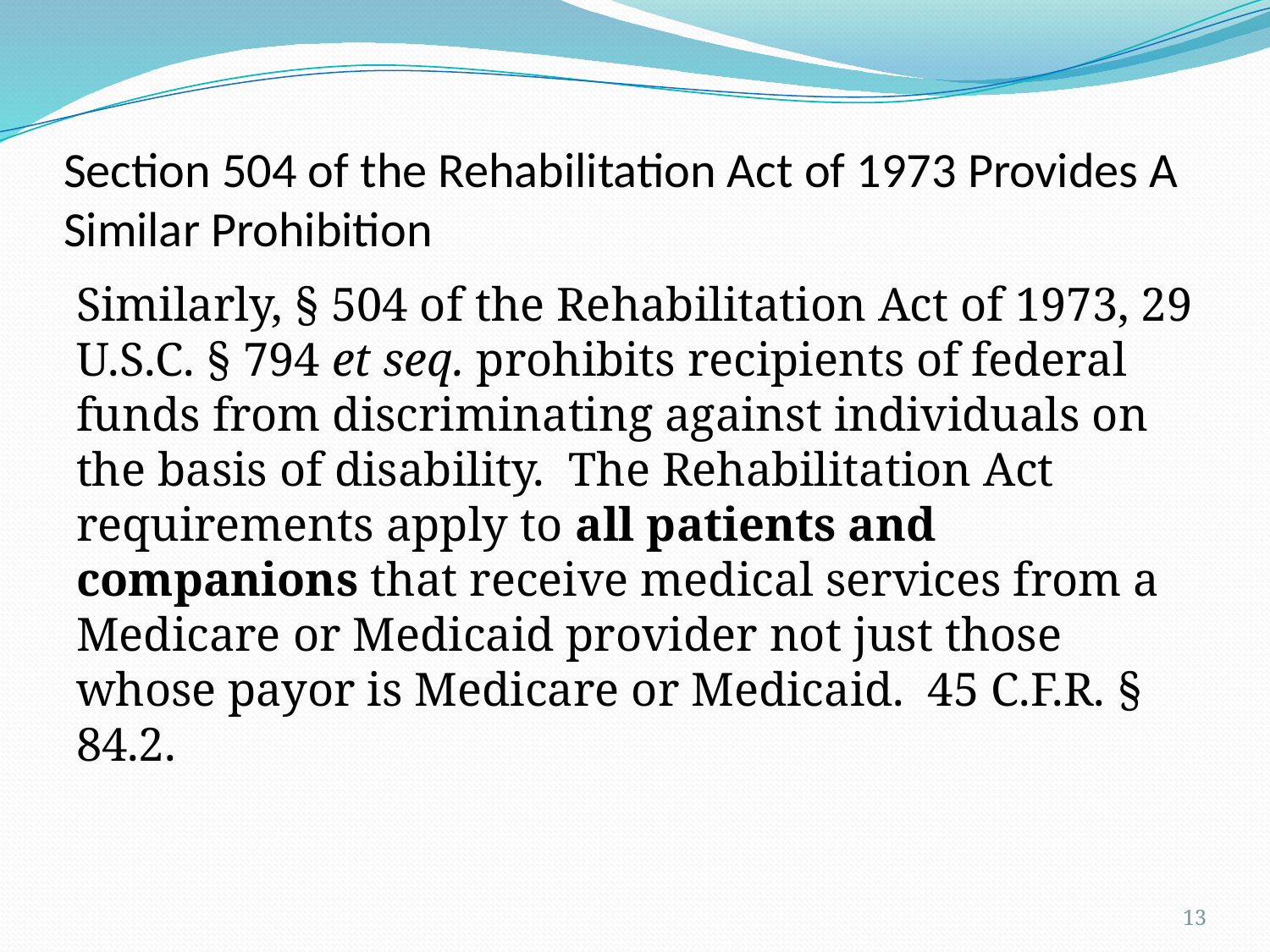

# Section 504 of the Rehabilitation Act of 1973 Provides A Similar Prohibition
Similarly, § 504 of the Rehabilitation Act of 1973, 29 U.S.C. § 794 et seq. prohibits recipients of federal funds from discriminating against individuals on the basis of disability.  The Rehabilitation Act requirements apply to all patients and companions that receive medical services from a Medicare or Medicaid provider not just those whose payor is Medicare or Medicaid.  45 C.F.R. § 84.2.

13